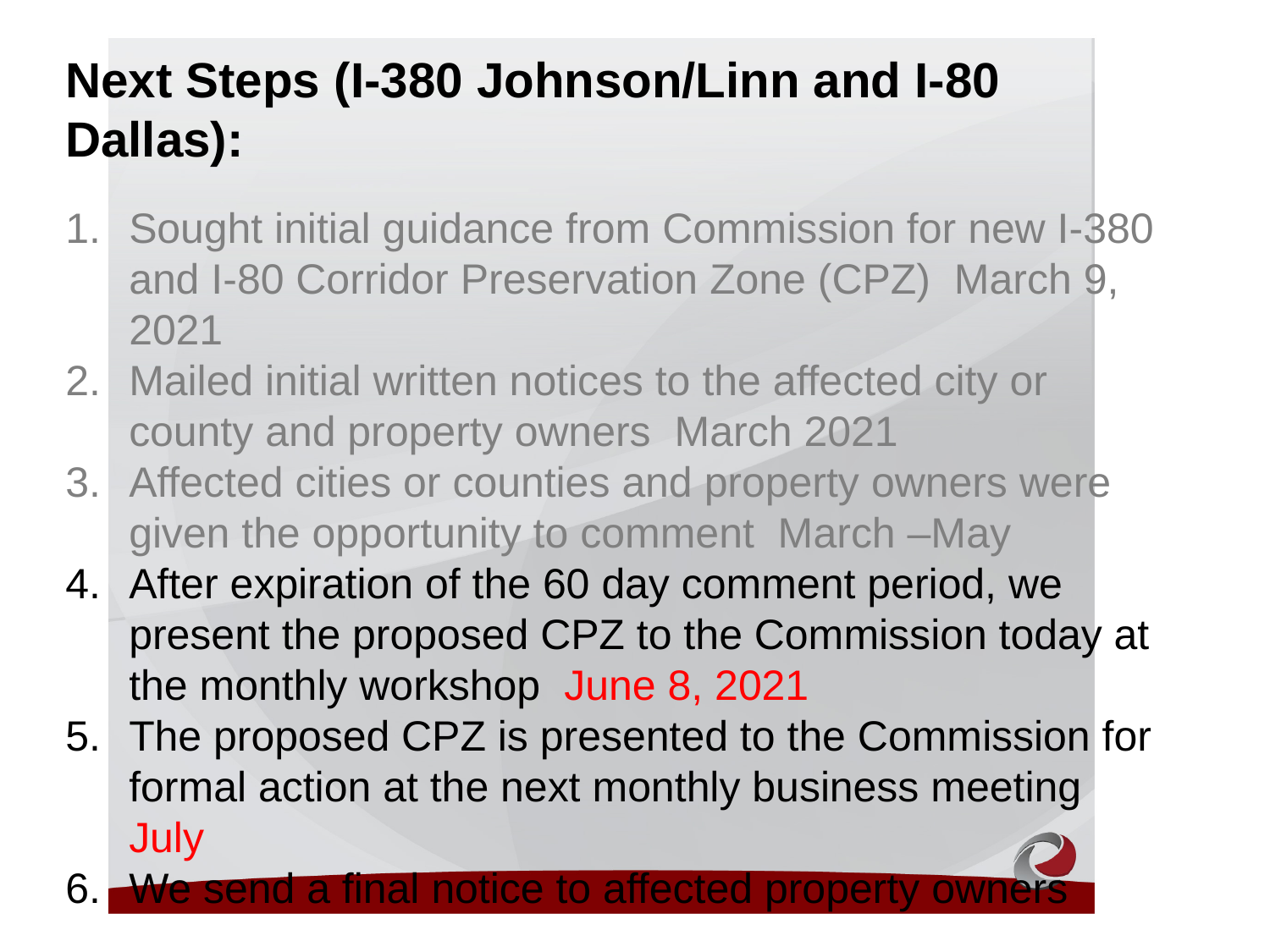

Next Steps (I-380 Johnson/Linn and I-80 Dallas):

Sought initial guidance from Commission for new I-380 and I-80 Corridor Preservation Zone (CPZ)  March 9, 2021
Mailed initial written notices to the affected city or county and property owners  March 2021
Affected cities or counties and property owners were given the opportunity to comment  March –May
After expiration of the 60 day comment period, we present the proposed CPZ to the Commission today at the monthly workshop  June 8, 2021
The proposed CPZ is presented to the Commission for formal action at the next monthly business meeting July
We send a final notice to affected property owners